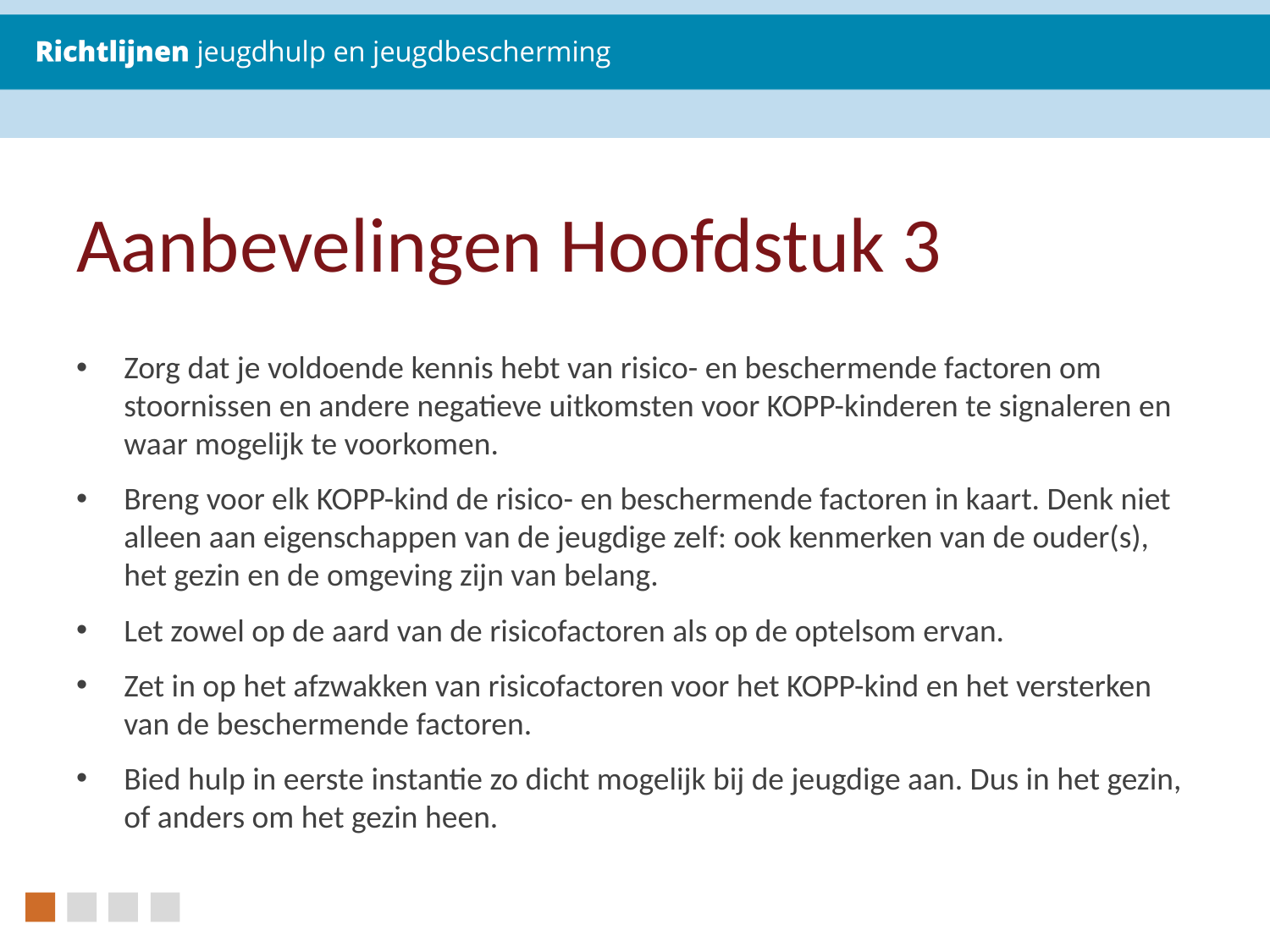

# Aanbevelingen Hoofdstuk 3
Zorg dat je voldoende kennis hebt van risico- en beschermende factoren om stoornissen en andere negatieve uitkomsten voor KOPP-kinderen te signaleren en waar mogelijk te voorkomen.
Breng voor elk KOPP-kind de risico- en beschermende factoren in kaart. Denk niet alleen aan eigenschappen van de jeugdige zelf: ook kenmerken van de ouder(s), het gezin en de omgeving zijn van belang.
Let zowel op de aard van de risicofactoren als op de optelsom ervan.
Zet in op het afzwakken van risicofactoren voor het KOPP-kind en het versterken van de beschermende factoren.
Bied hulp in eerste instantie zo dicht mogelijk bij de jeugdige aan. Dus in het gezin, of anders om het gezin heen.